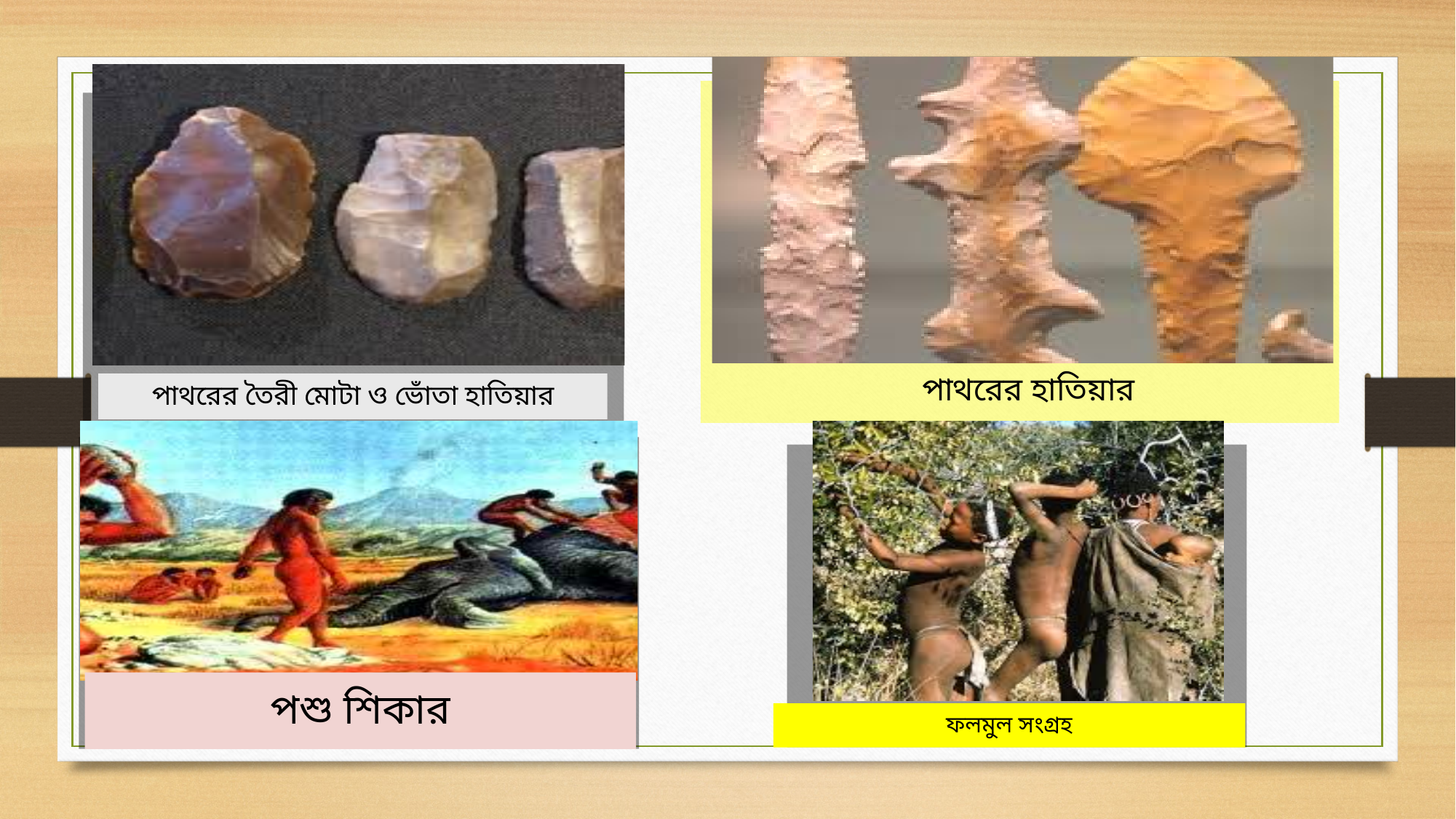

পাথরের হাতিয়ার
পাথরের তৈরী মোটা ও ভোঁতা হাতিয়ার
ফলমুল সংগ্রহ
পশু শিকার